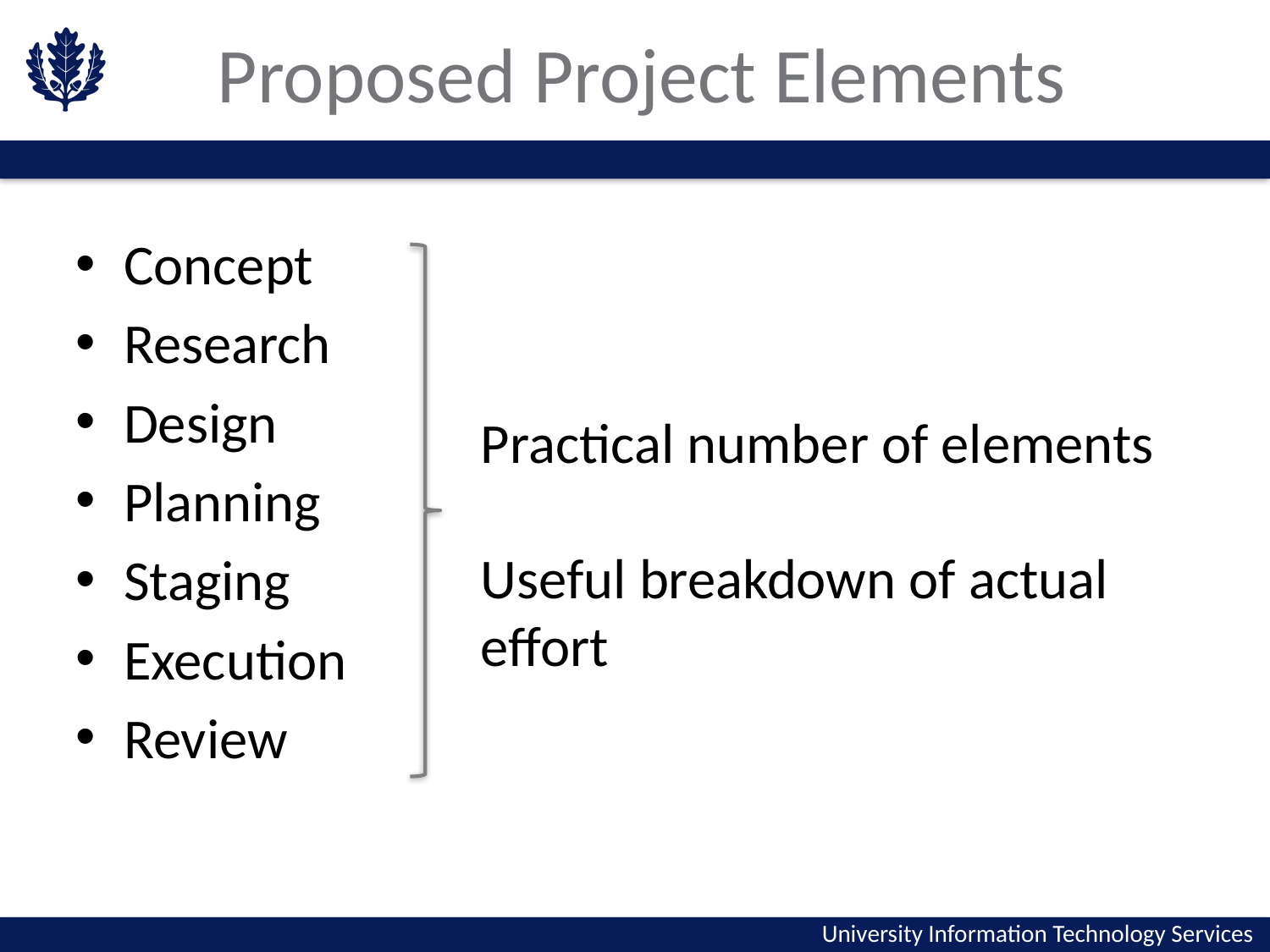

# Proposed Project Elements
Concept
Research
Design
Planning
Staging
Execution
Review

Practical number of elements

Useful breakdown of actual
effort